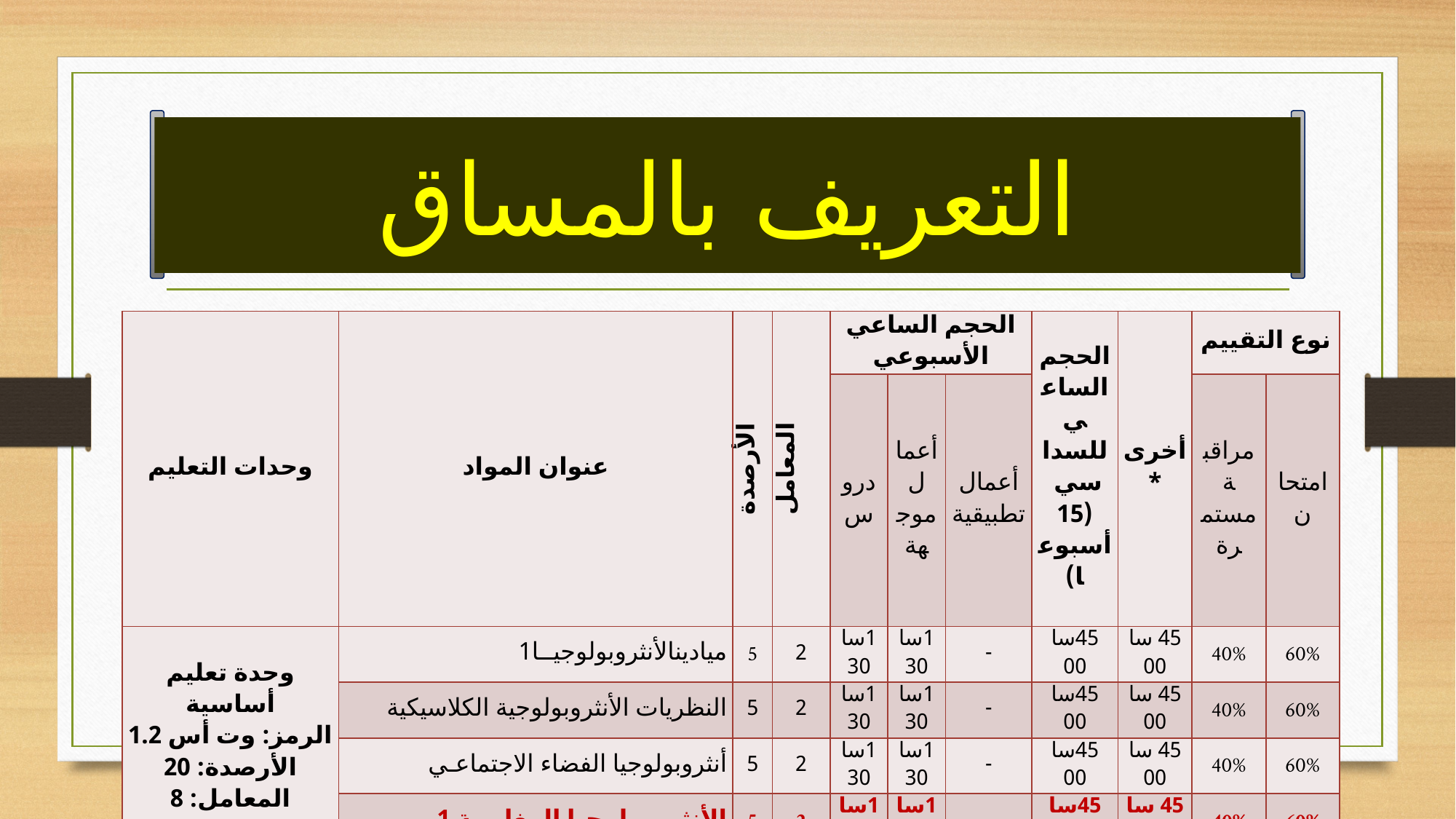

# التعريف بالمساق
| وحدات التعليم | عنوان المواد | الأرصدة | المعامل | الحجم الساعي الأسبوعي |  |  | الحجم الساعي للسداسي (15 أسبوعا) | أخرى\* | نوع التقييم |  |
| --- | --- | --- | --- | --- | --- | --- | --- | --- | --- | --- |
|  |  |  |  | دروس | أعمال موجهة | أعمال تطبيقية |  |  | مراقبة مستمرة | امتحان |
| وحدة تعليم أساسية الرمز: وت أس 1.2 الأرصدة: 20 المعامل: 8 | ميادينالأنثروبولوجيــا1 | 5 | 2 | 1سا 30 | 1سا 30 | - | 45سا 00 | 45 سا 00 | 40% | 60% |
|  | النظريات الأنثروبولوجية الكلاسيكية | 5 | 2 | 1سا 30 | 1سا 30 | - | 45سا 00 | 45 سا 00 | 40% | 60% |
|  | أنثروبولوجيا الفضاء الاجتماعـي | 5 | 2 | 1سا 30 | 1سا 30 | - | 45سا 00 | 45 سا 00 | 40% | 60% |
|  | الأنثروبولوجيا المغاربية 1 | 5 | 2 | 1سا 30 | 1سا 30 | - | 45سا 00 | 45 سا 00 | 40% | 60% |